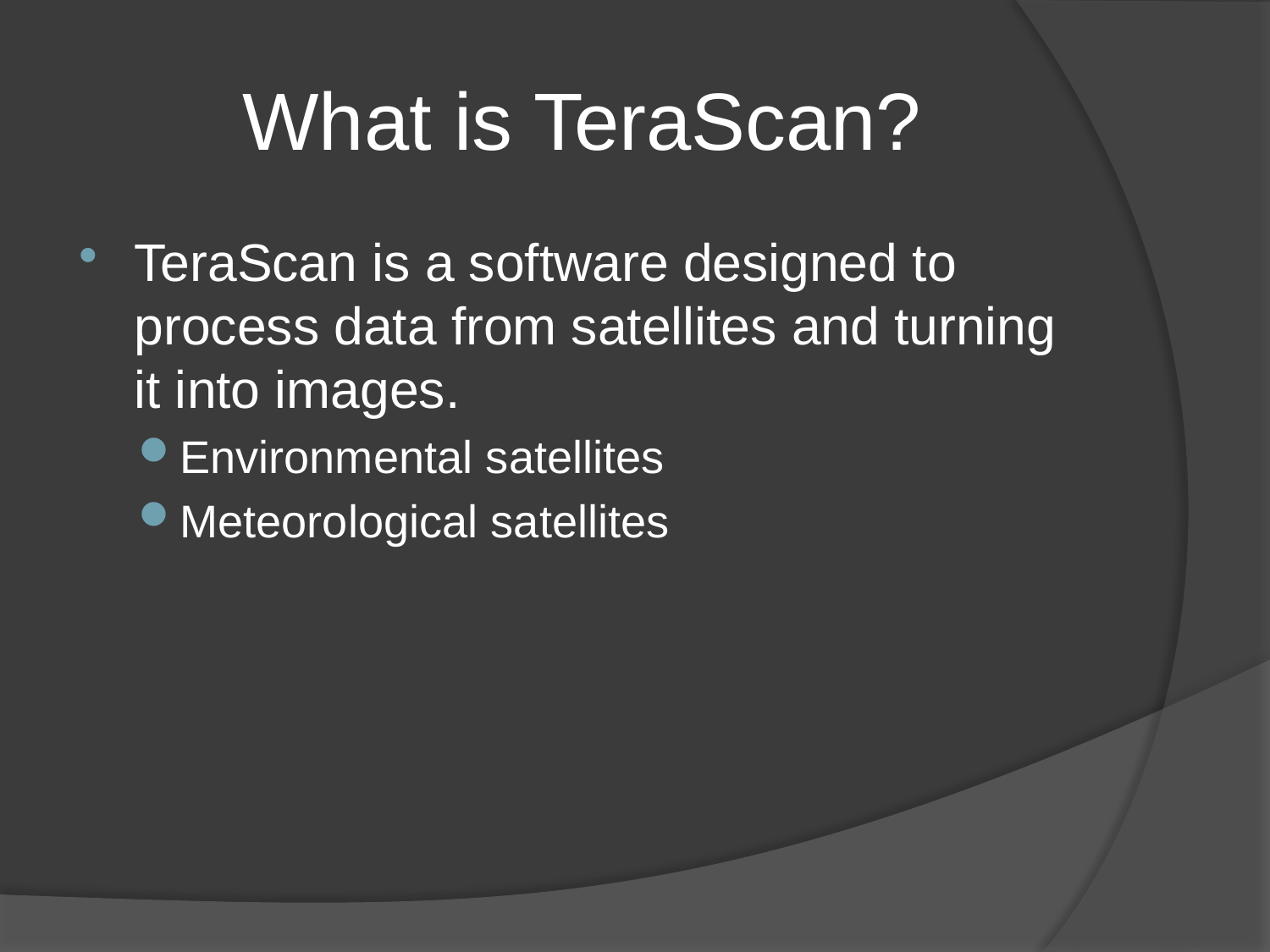

# What is TeraScan?
TeraScan is a software designed to process data from satellites and turning it into images.
Environmental satellites
Meteorological satellites